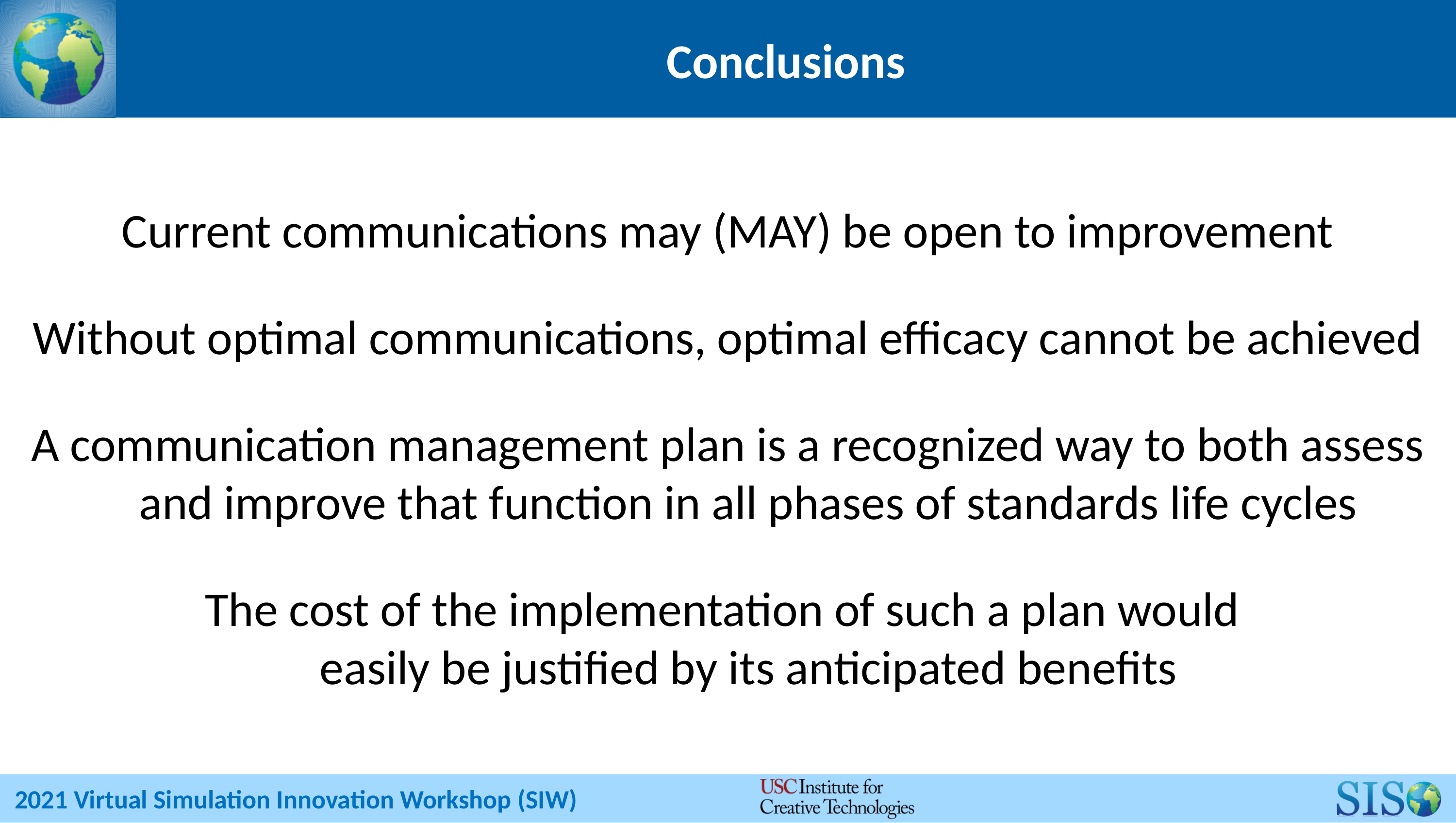

# Conclusions
Current communications may (MAY) be open to improvement
Without optimal communications, optimal efficacy cannot be achieved
A communication management plan is a recognized way to both assess and improve that function in all phases of standards life cycles
The cost of the implementation of such a plan would
easily be justified by its anticipated benefits